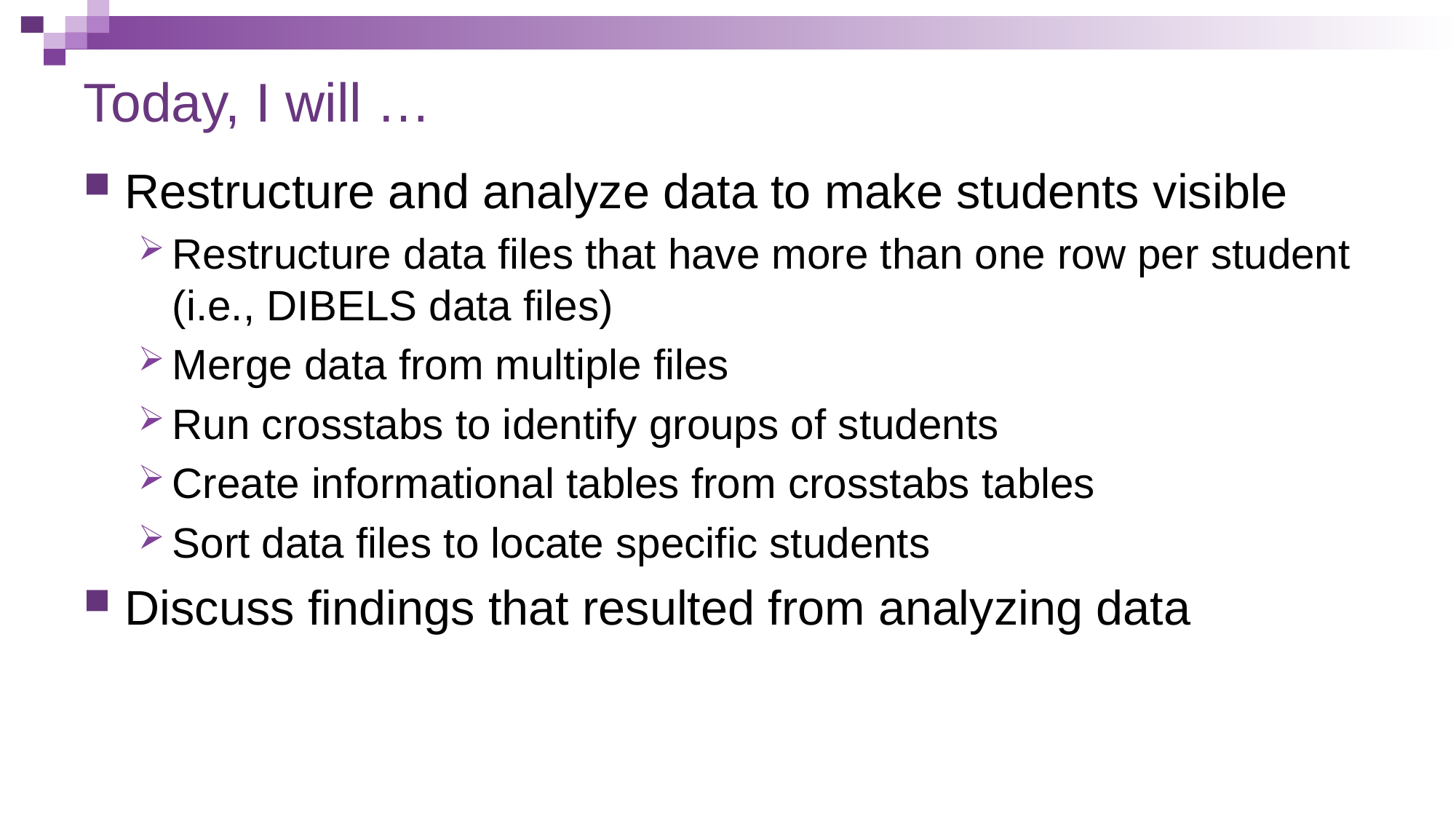

# Today, I will …
Restructure and analyze data to make students visible
Restructure data files that have more than one row per student (i.e., DIBELS data files)
Merge data from multiple files
Run crosstabs to identify groups of students
Create informational tables from crosstabs tables
Sort data files to locate specific students
Discuss findings that resulted from analyzing data